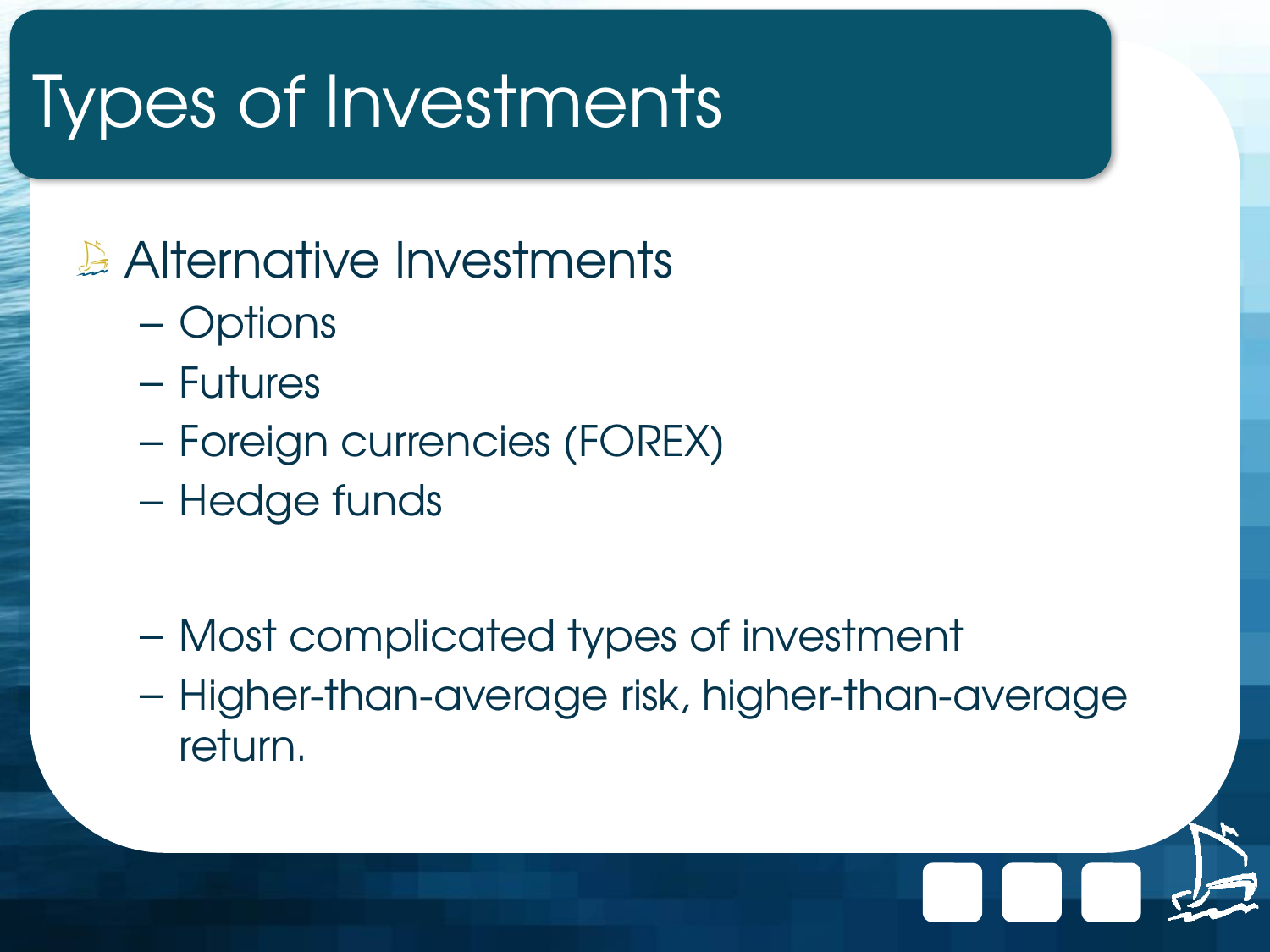

# Types of Investments
Alternative Investments
Options
Futures
Foreign currencies (FOREX)
Hedge funds

Most complicated types of investment
Higher-than-average risk, higher-than-average return.